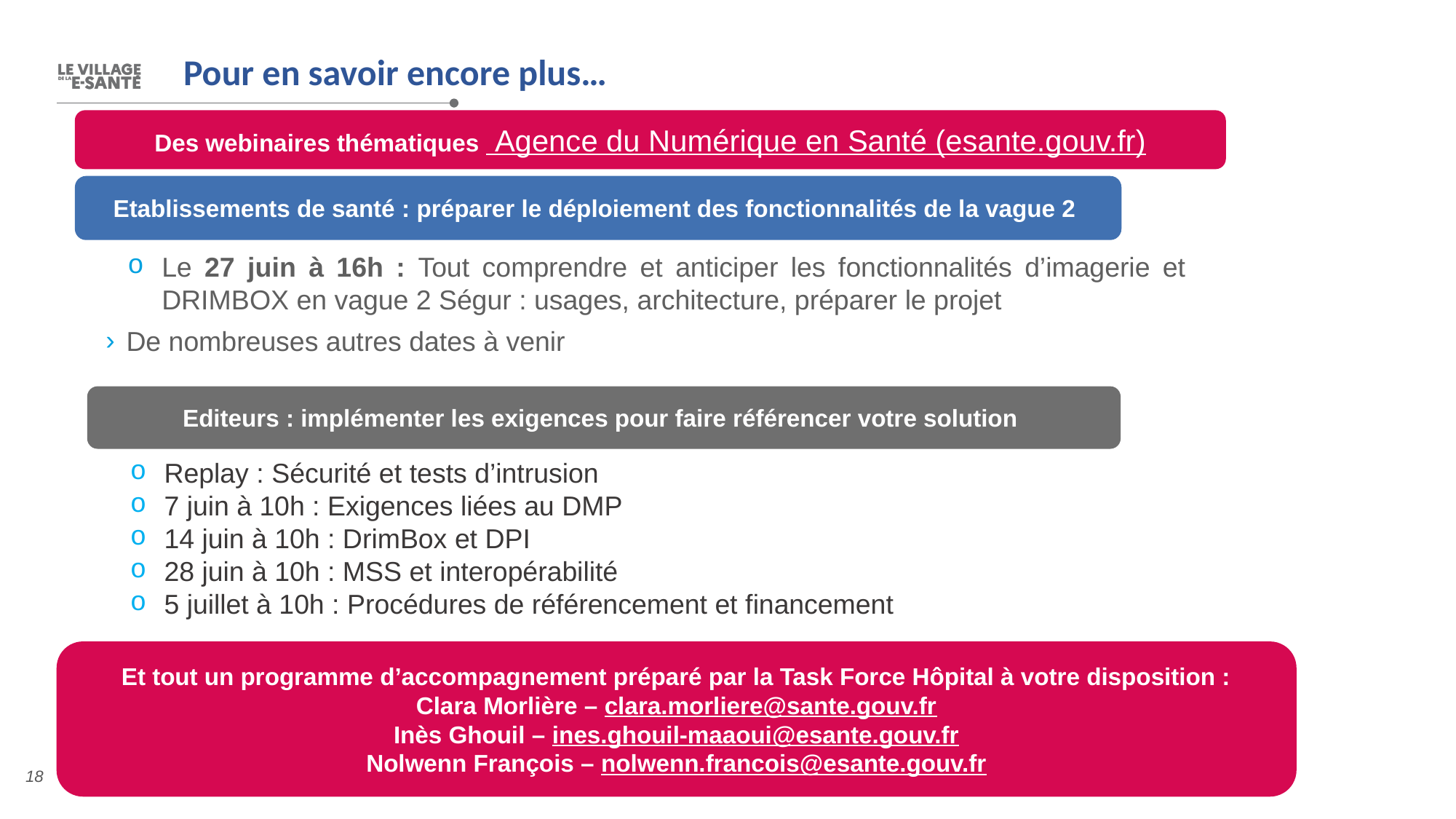

Pour en savoir encore plus…
Des webinaires thématiques  Agence du Numérique en Santé (esante.gouv.fr)
Etablissements de santé : préparer le déploiement des fonctionnalités de la vague 2

Le 27 juin à 16h : Tout comprendre et anticiper les fonctionnalités d’imagerie et DRIMBOX en vague 2 Ségur : usages, architecture, préparer le projet
De nombreuses autres dates à venir
Editeurs : implémenter les exigences pour faire référencer votre solution
Replay : Sécurité et tests d’intrusion
7 juin à 10h : Exigences liées au DMP
14 juin à 10h : DrimBox et DPI
28 juin à 10h : MSS et interopérabilité
5 juillet à 10h : Procédures de référencement et financement
Et tout un programme d’accompagnement préparé par la Task Force Hôpital à votre disposition :
Clara Morlière – clara.morliere@sante.gouv.fr
Inès Ghouil – ines.ghouil-maaoui@esante.gouv.fr
Nolwenn François – nolwenn.francois@esante.gouv.fr
18